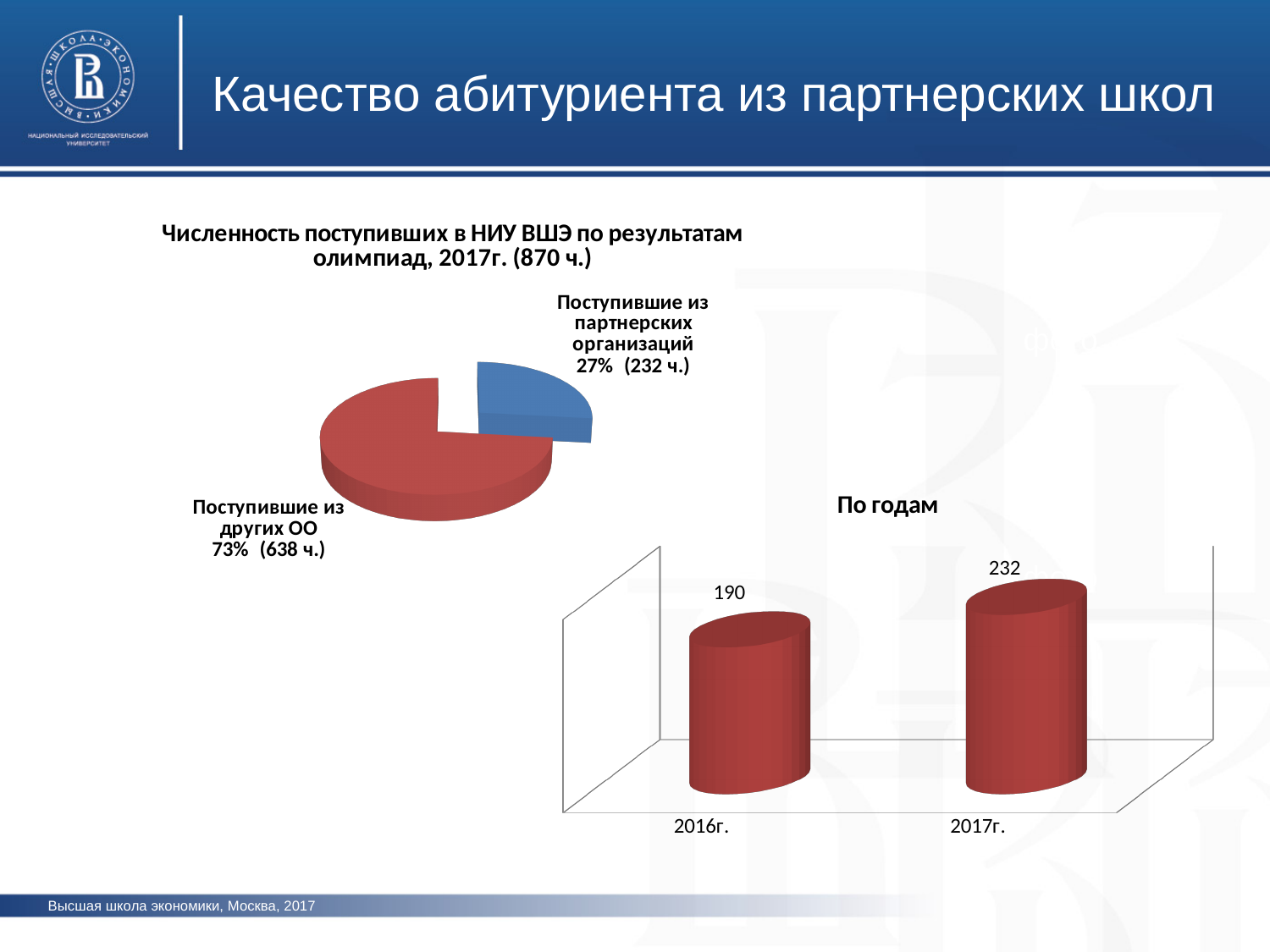

Качество абитуриента из партнерских школ

[unsupported chart]

фото

[unsupported chart]

фото
Высшая школа экономики, Москва, 2017